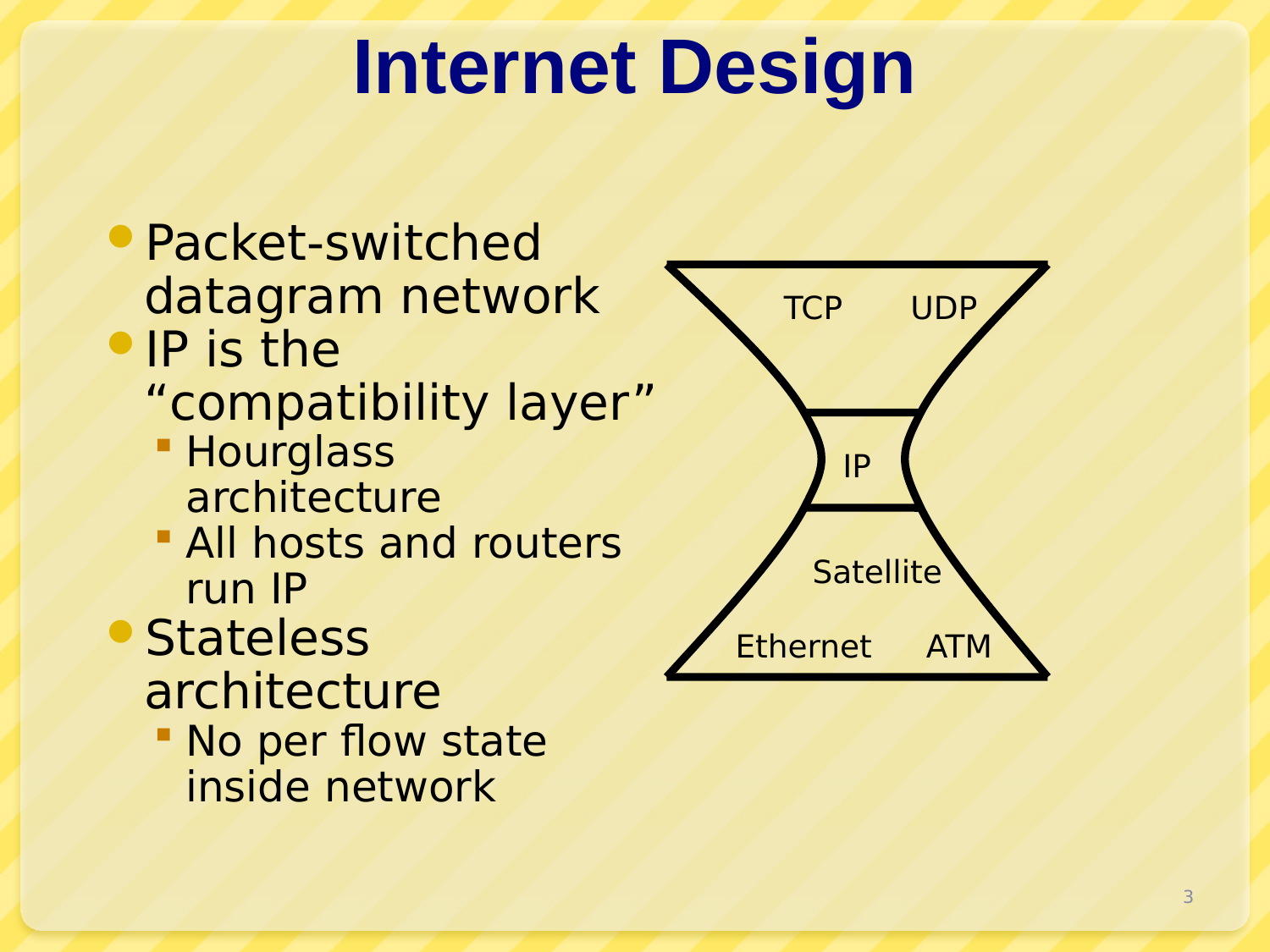

# Internet Design
Packet-switched datagram network
IP is the “compatibility layer”
Hourglass architecture
All hosts and routers run IP
Stateless architecture
No per flow state inside network

TCP
UDP

IP

Satellite
Ethernet
ATM

3